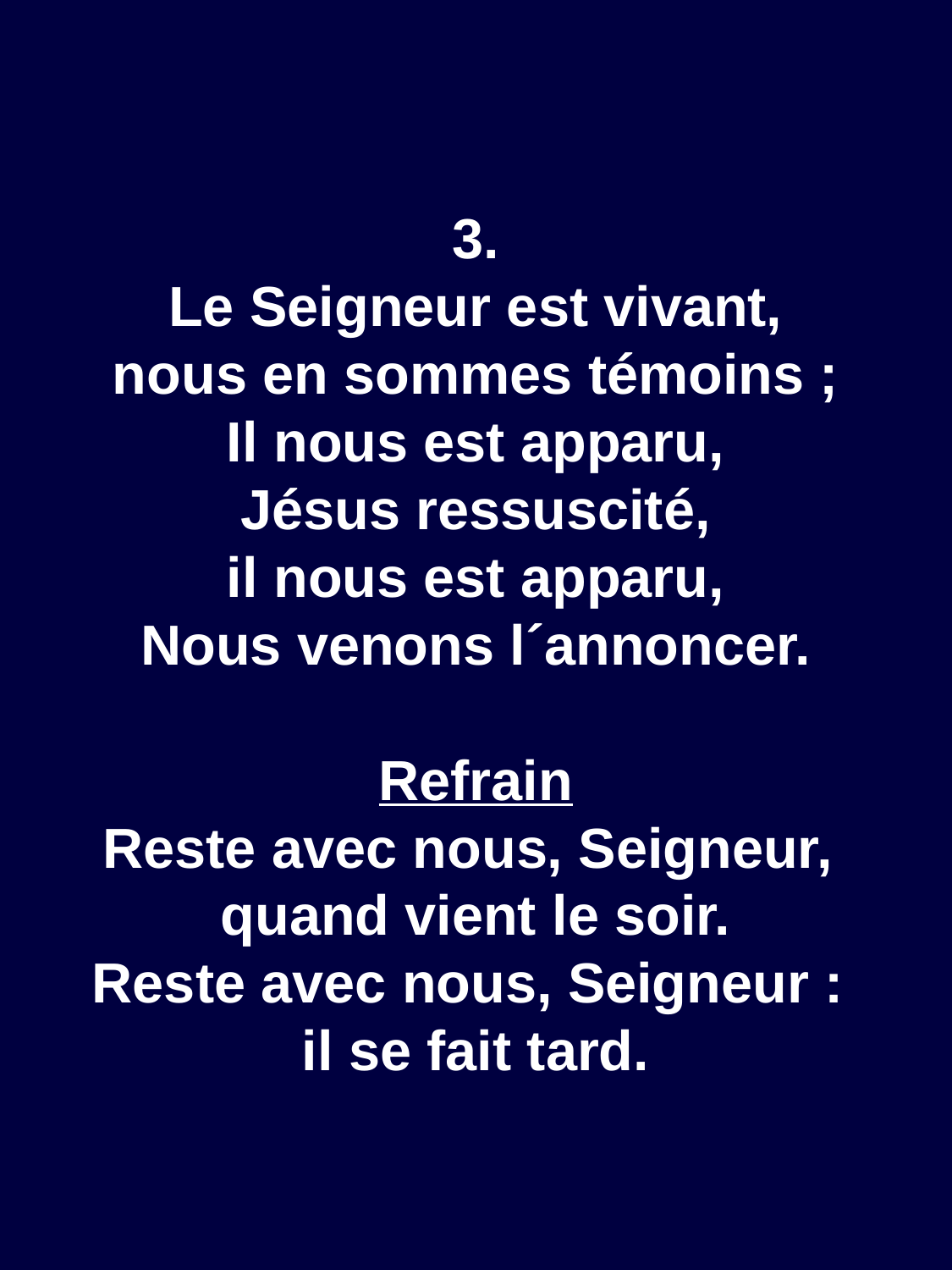

3.
Le Seigneur est vivant,
nous en sommes témoins ;
Il nous est apparu,
Jésus ressuscité,
il nous est apparu,
Nous venons l´annoncer.

Refrain
Reste avec nous, Seigneur,
quand vient le soir.
Reste avec nous, Seigneur :
il se fait tard.